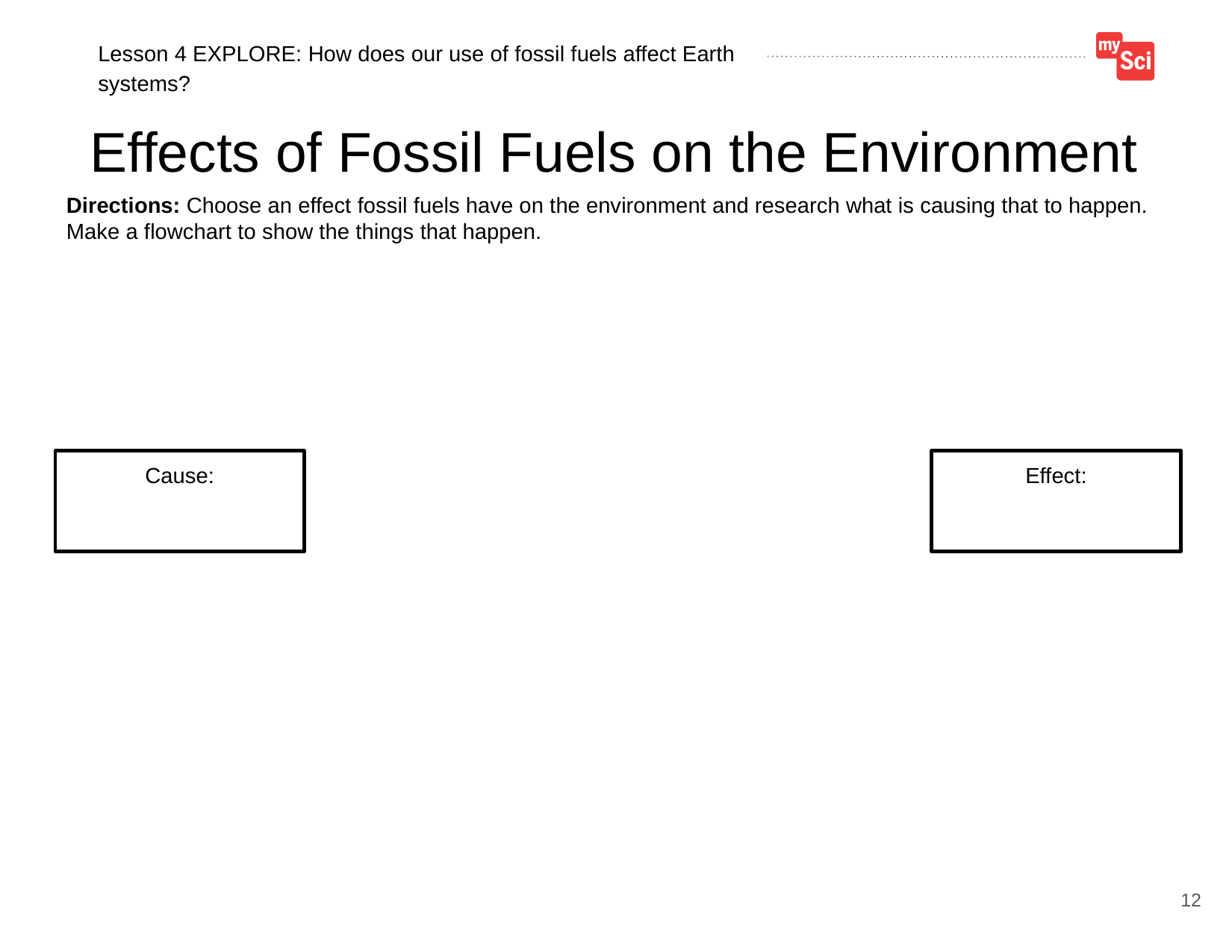

Effects of Fossil Fuels on the Environment
12